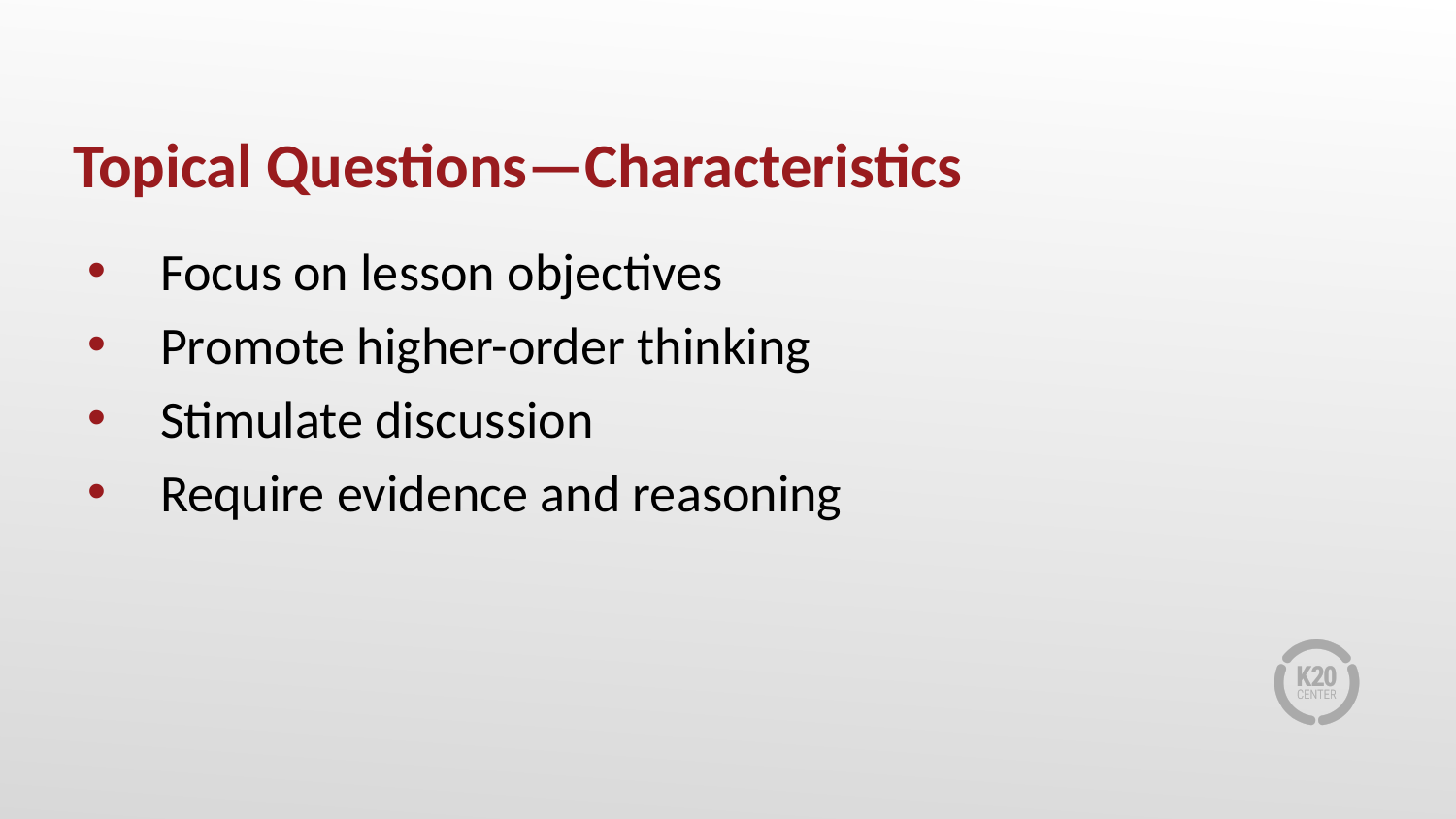

# Topical Questions—Characteristics
Focus on lesson objectives
Promote higher-order thinking
Stimulate discussion
Require evidence and reasoning